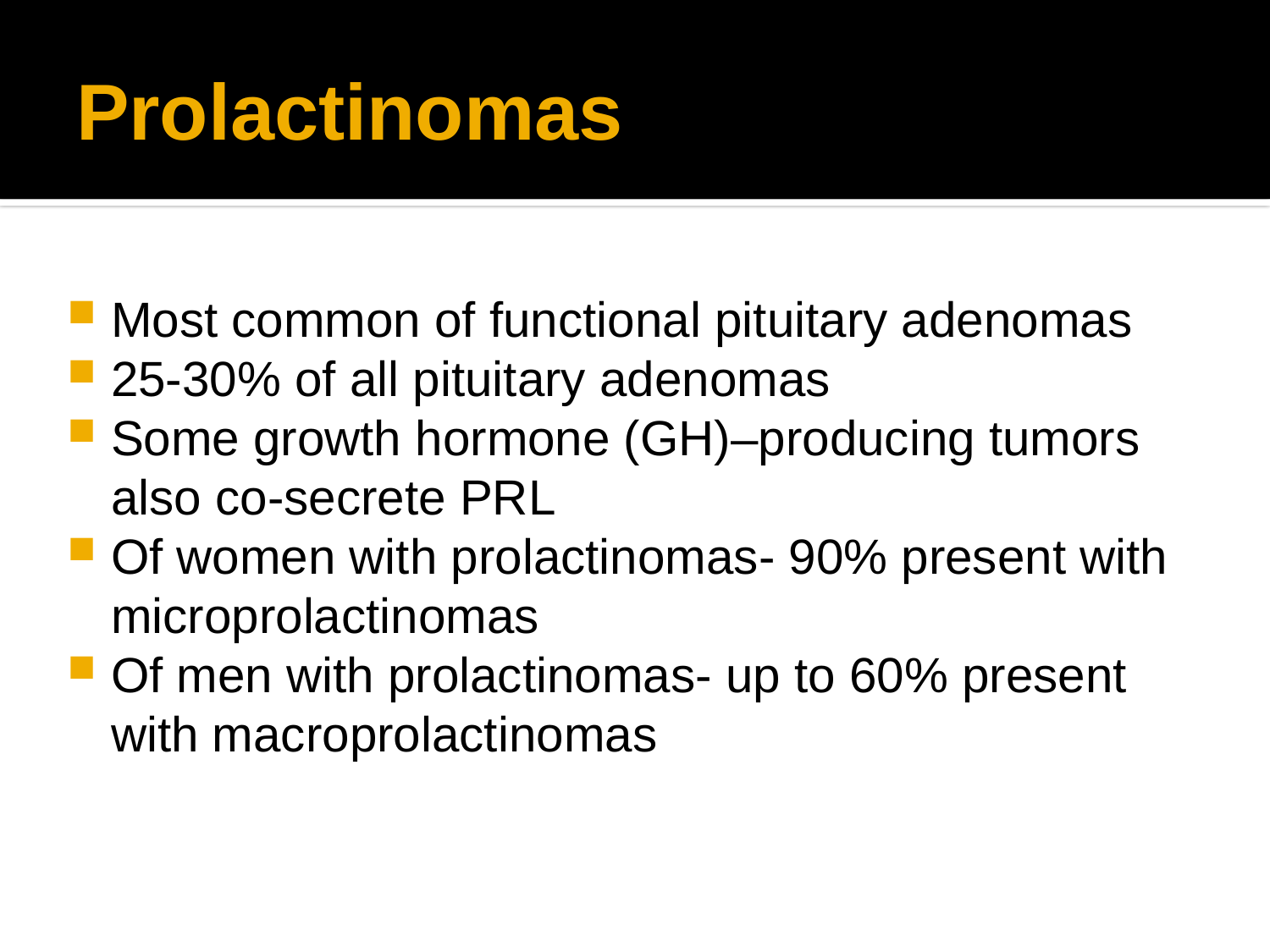

# Prolactinomas
Most common of functional pituitary adenomas
25-30% of all pituitary adenomas
Some growth hormone (GH)–producing tumors also co-secrete PRL
Of women with prolactinomas- 90% present with microprolactinomas
Of men with prolactinomas- up to 60% present with macroprolactinomas

http://www.emedicine.com/Med/topic1915.htm